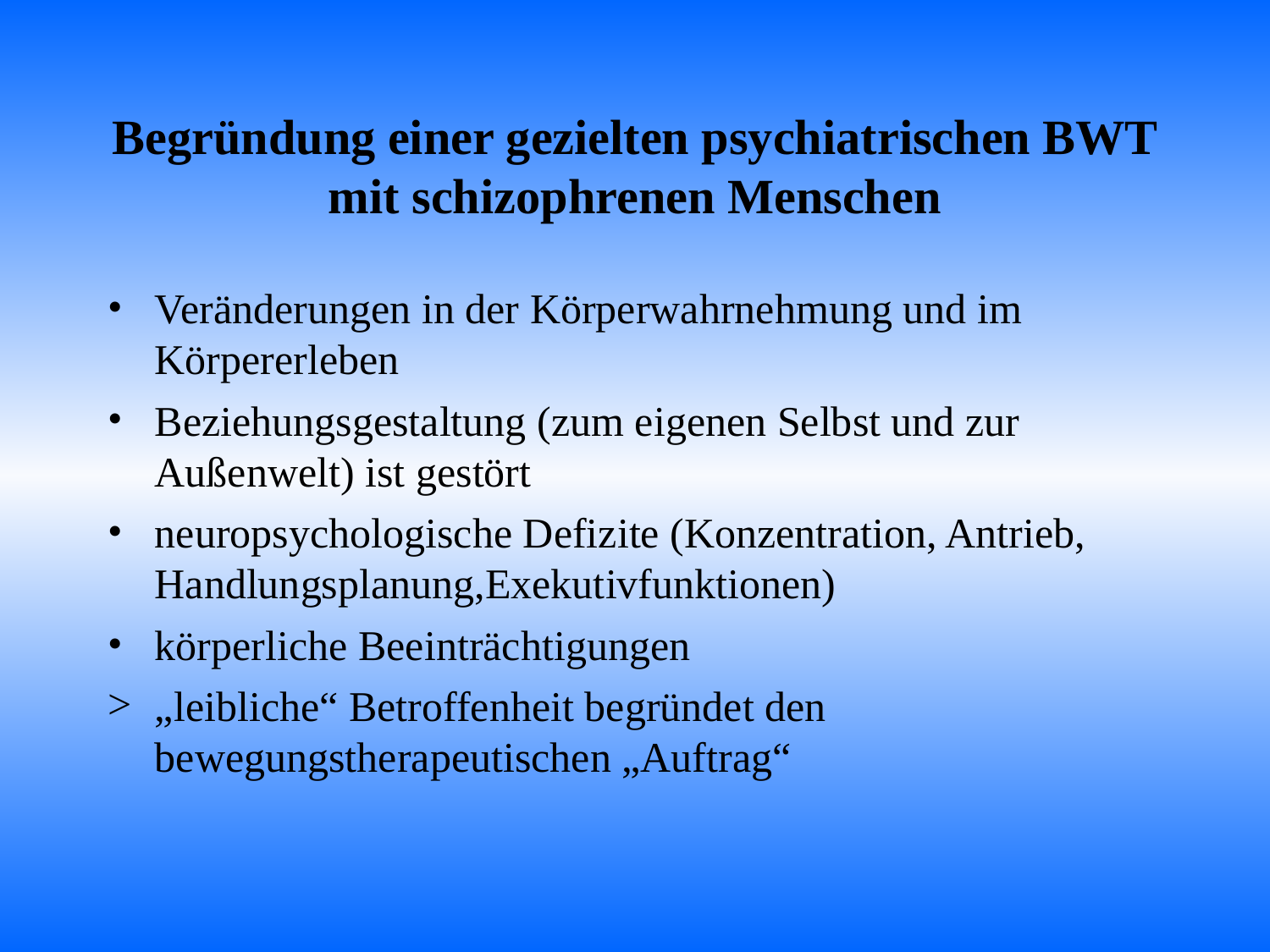

# Begründung einer gezielten psychiatrischen BWT mit schizophrenen Menschen
Veränderungen in der Körperwahrnehmung und im Körpererleben
Beziehungsgestaltung (zum eigenen Selbst und zur Außenwelt) ist gestört
neuropsychologische Defizite (Konzentration, Antrieb, Handlungsplanung,Exekutivfunktionen)‏
körperliche Beeinträchtigungen
„leibliche“ Betroffenheit begründet den bewegungstherapeutischen „Auftrag“